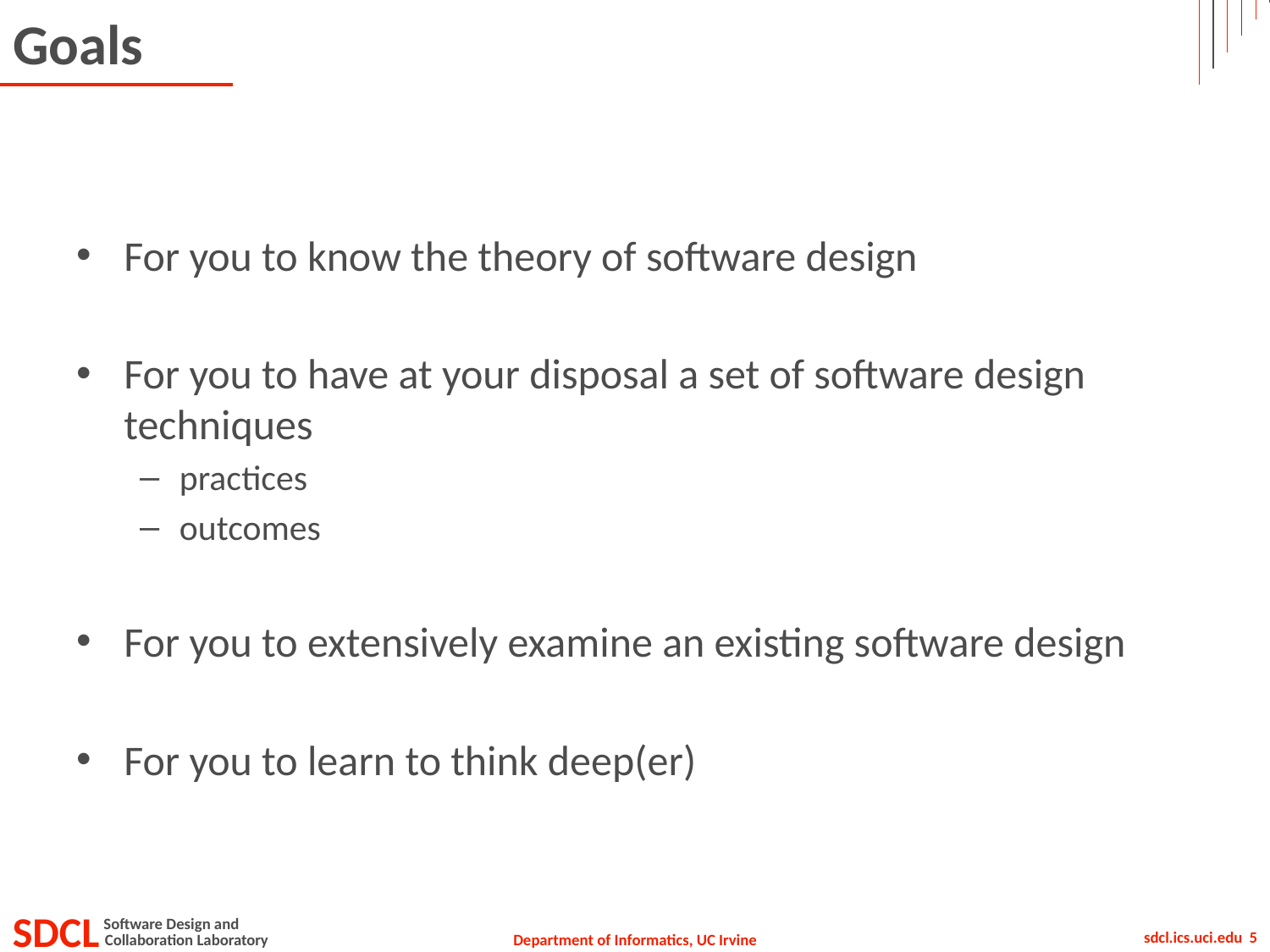

# Goals
For you to know the theory of software design

For you to have at your disposal a set of software design techniques
practices
outcomes

For you to extensively examine an existing software design

For you to learn to think deep(er)